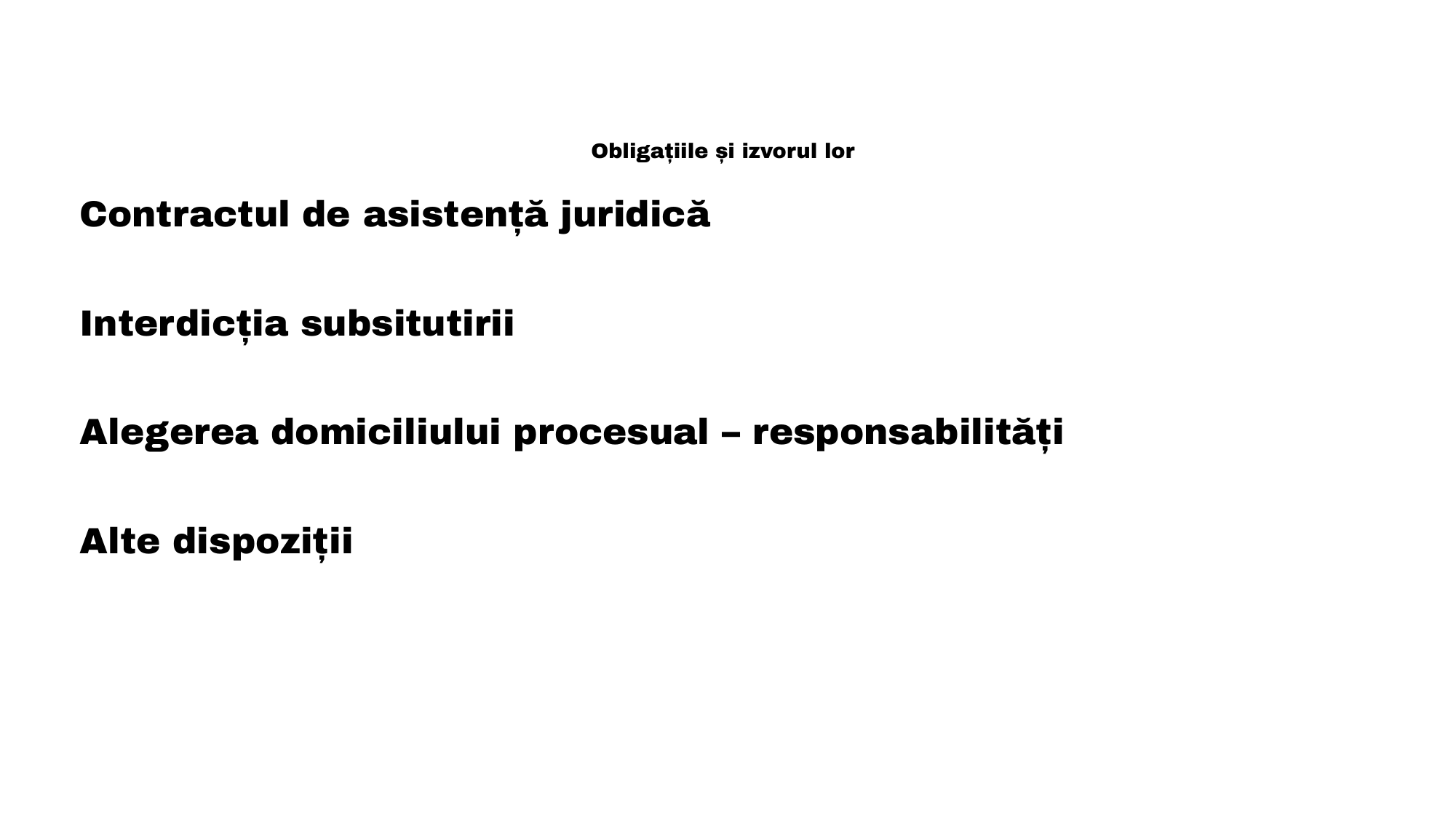

# Obligațiile și izvorul lor
Contractul de asistență juridică

Interdicția subsitutirii

Alegerea domiciliului procesual – responsabilități

Alte dispoziții